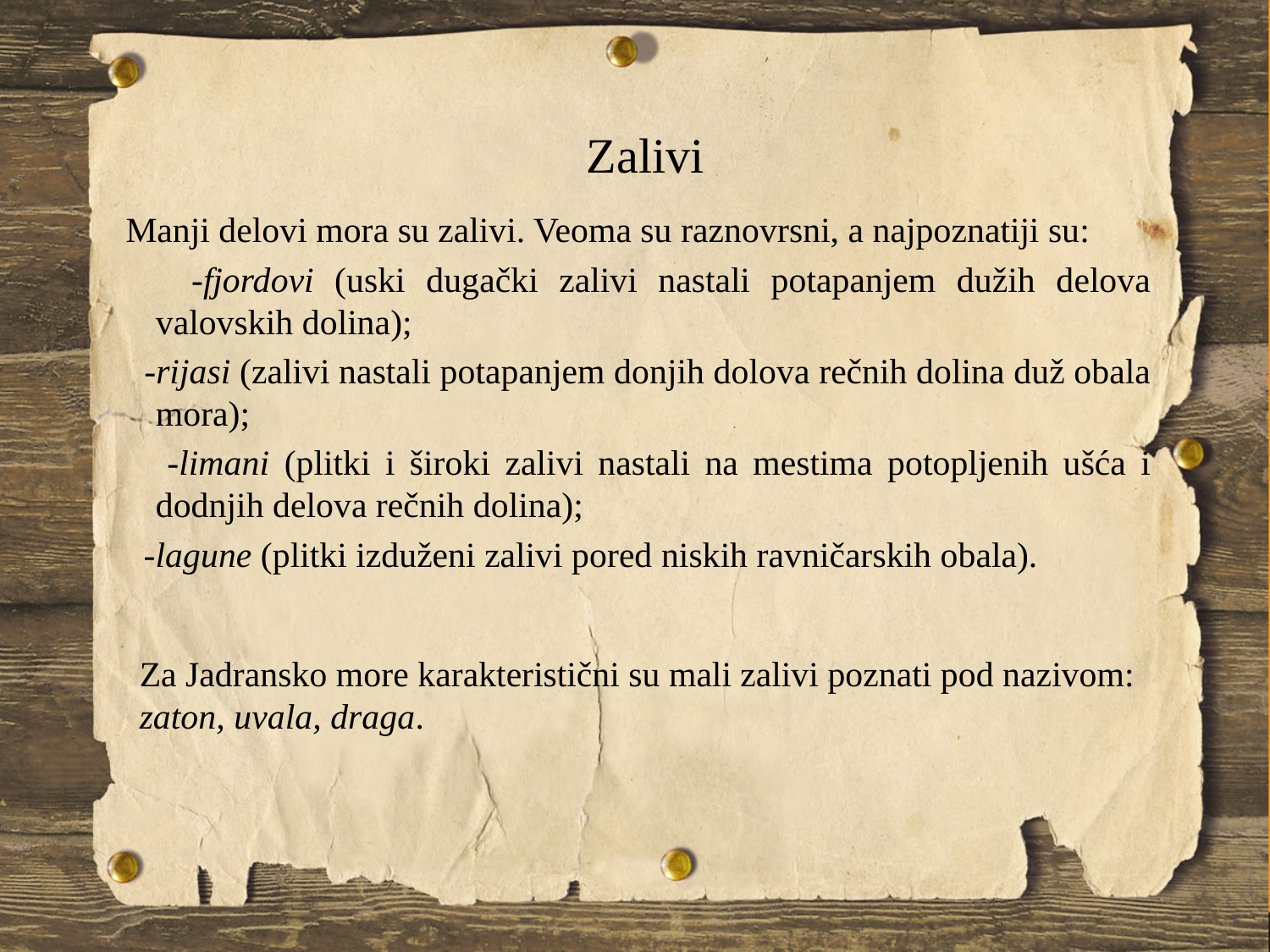

# Zalivi
  Manji delovi mora su zalivi. Veoma su raznovrsni, a najpoznatiji su:
    -fjordovi (uski dugački zalivi nastali potapanjem dužih delova valovskih dolina);
    -rijasi (zalivi nastali potapanjem donjih dolova rečnih dolina duž obala mora);
    -limani (plitki i široki zalivi nastali na mestima potopljenih ušća i dodnjih delova rečnih dolina);
    -lagune (plitki izduženi zalivi pored niskih ravničarskih obala).

Za Jadransko more karakteristični su mali zalivi poznati pod nazivom:
zaton, uvala, draga.